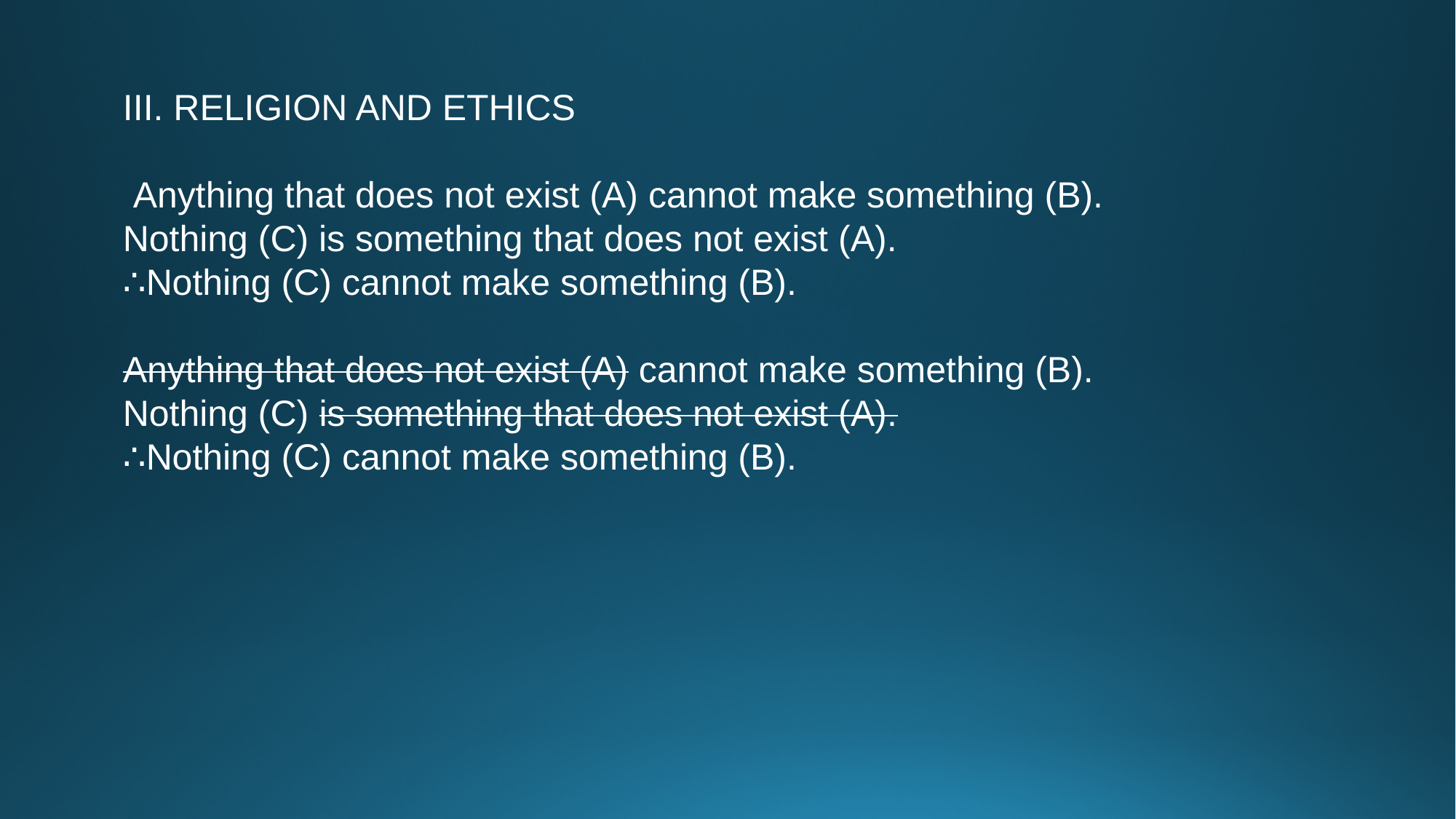

III. RELIGION AND ETHICS

 Anything that does not exist (A) cannot make something (B).
Nothing (C) is something that does not exist (A).
∴Nothing (C) cannot make something (B).

Anything that does not exist (A) cannot make something (B).
Nothing (C) is something that does not exist (A).
∴Nothing (C) cannot make something (B).